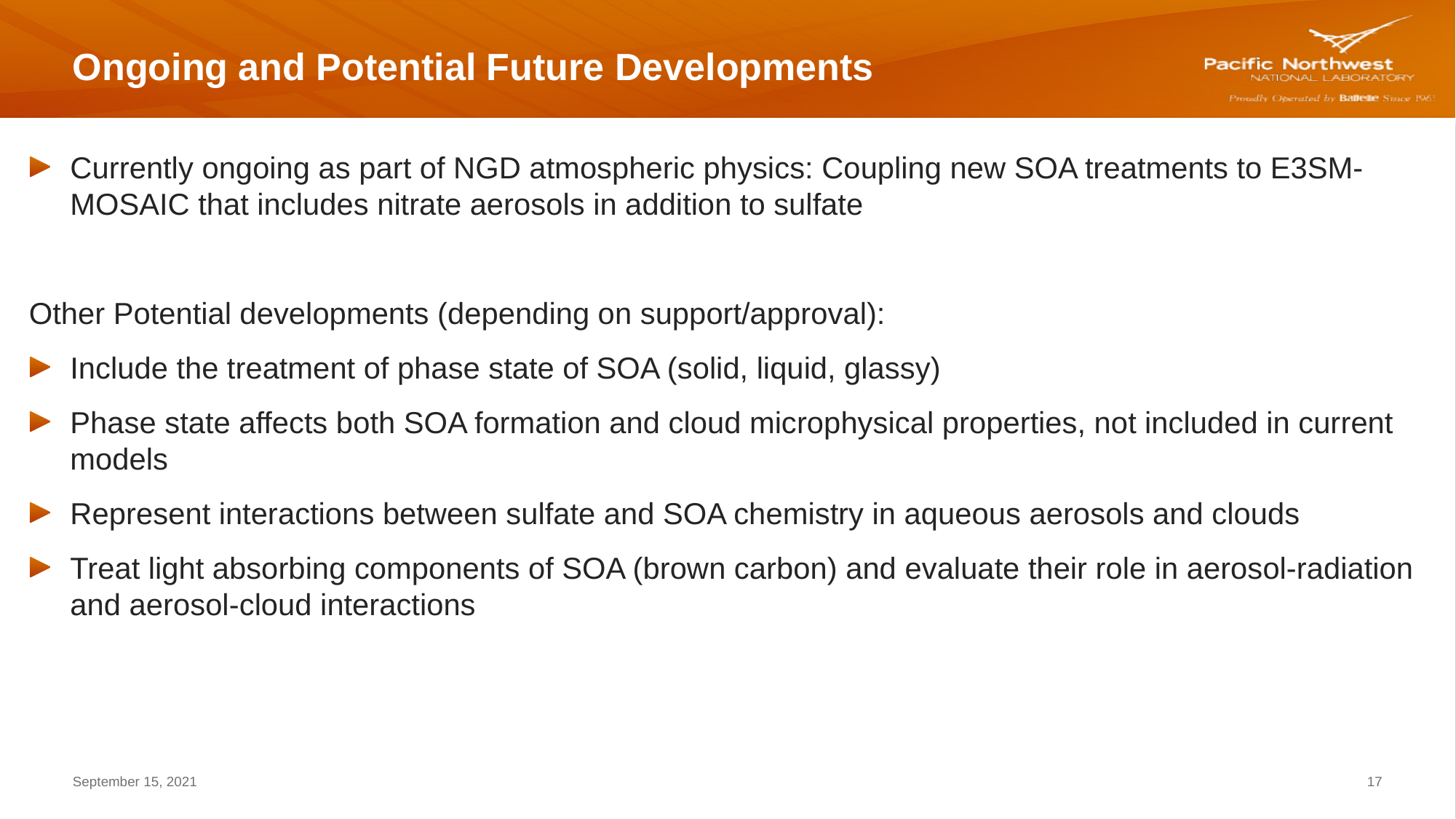

# Ongoing and Potential Future Developments
Currently ongoing as part of NGD atmospheric physics: Coupling new SOA treatments to E3SM-MOSAIC that includes nitrate aerosols in addition to sulfate

Other Potential developments (depending on support/approval):
Include the treatment of phase state of SOA (solid, liquid, glassy)
Phase state affects both SOA formation and cloud microphysical properties, not included in current models
Represent interactions between sulfate and SOA chemistry in aqueous aerosols and clouds
Treat light absorbing components of SOA (brown carbon) and evaluate their role in aerosol-radiation and aerosol-cloud interactions

September 15, 2021

17